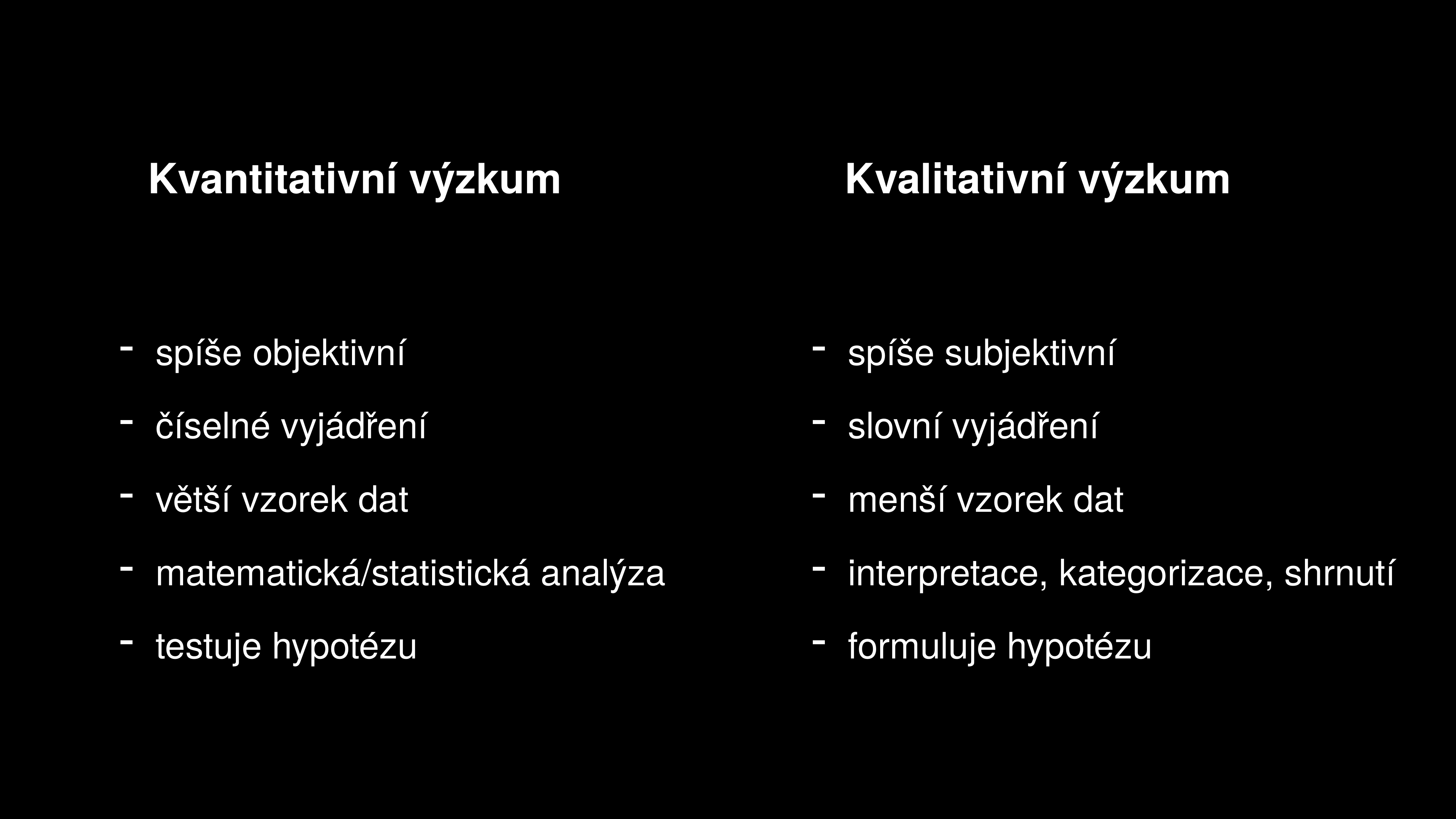

Kvantitativní výzkum
Kvalitativní výzkum
spíše objektivní
číselné vyjádření
větší vzorek dat
matematická/statistická analýza
testuje hypotézu
spíše subjektivní
slovní vyjádření
menší vzorek dat
interpretace, kategorizace, shrnutí
formuluje hypotézu